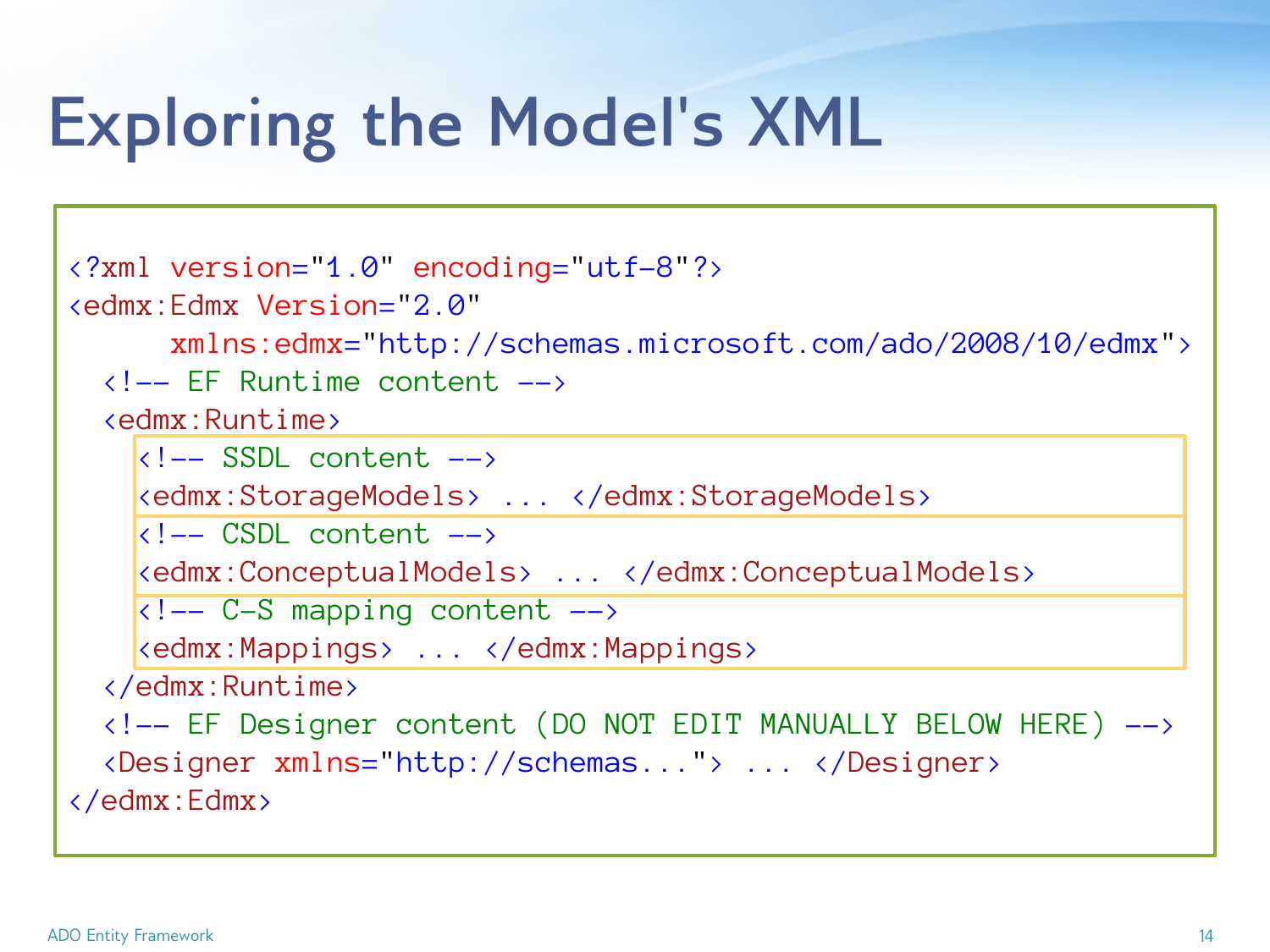

# Exploring the Model's XML
<?xml version="1.0" encoding="utf-8"?>
<edmx:Edmx Version="2.0"
      xmlns:edmx="http://schemas.microsoft.com/ado/2008/10/edmx">
  <!-- EF Runtime content -->
  <edmx:Runtime>
    <!-- SSDL content -->
    <edmx:StorageModels> ... </edmx:StorageModels>
    <!-- CSDL content -->
    <edmx:ConceptualModels> ... </edmx:ConceptualModels>
    <!-- C-S mapping content -->
    <edmx:Mappings> ... </edmx:Mappings>
  </edmx:Runtime>
  <!-- EF Designer content (DO NOT EDIT MANUALLY BELOW HERE) -->
  <Designer xmlns="http://schemas..."> ... </Designer>
</edmx:Edmx>

ADO Entity Framework
14